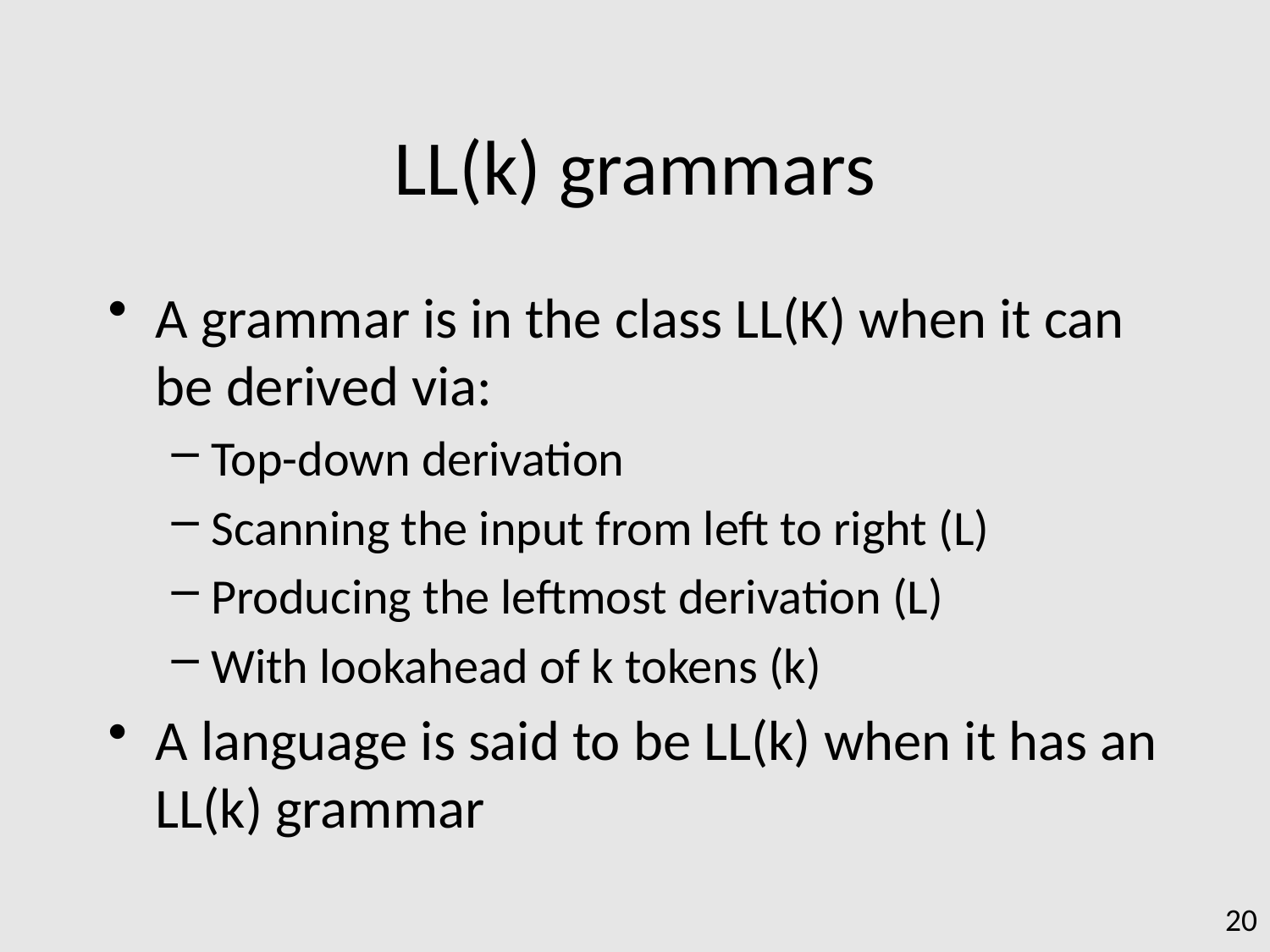

# LL(k) grammars
A grammar is in the class LL(K) when it can be derived via:
Top-down derivation
Scanning the input from left to right (L)
Producing the leftmost derivation (L)
With lookahead of k tokens (k)
A language is said to be LL(k) when it has an LL(k) grammar
20